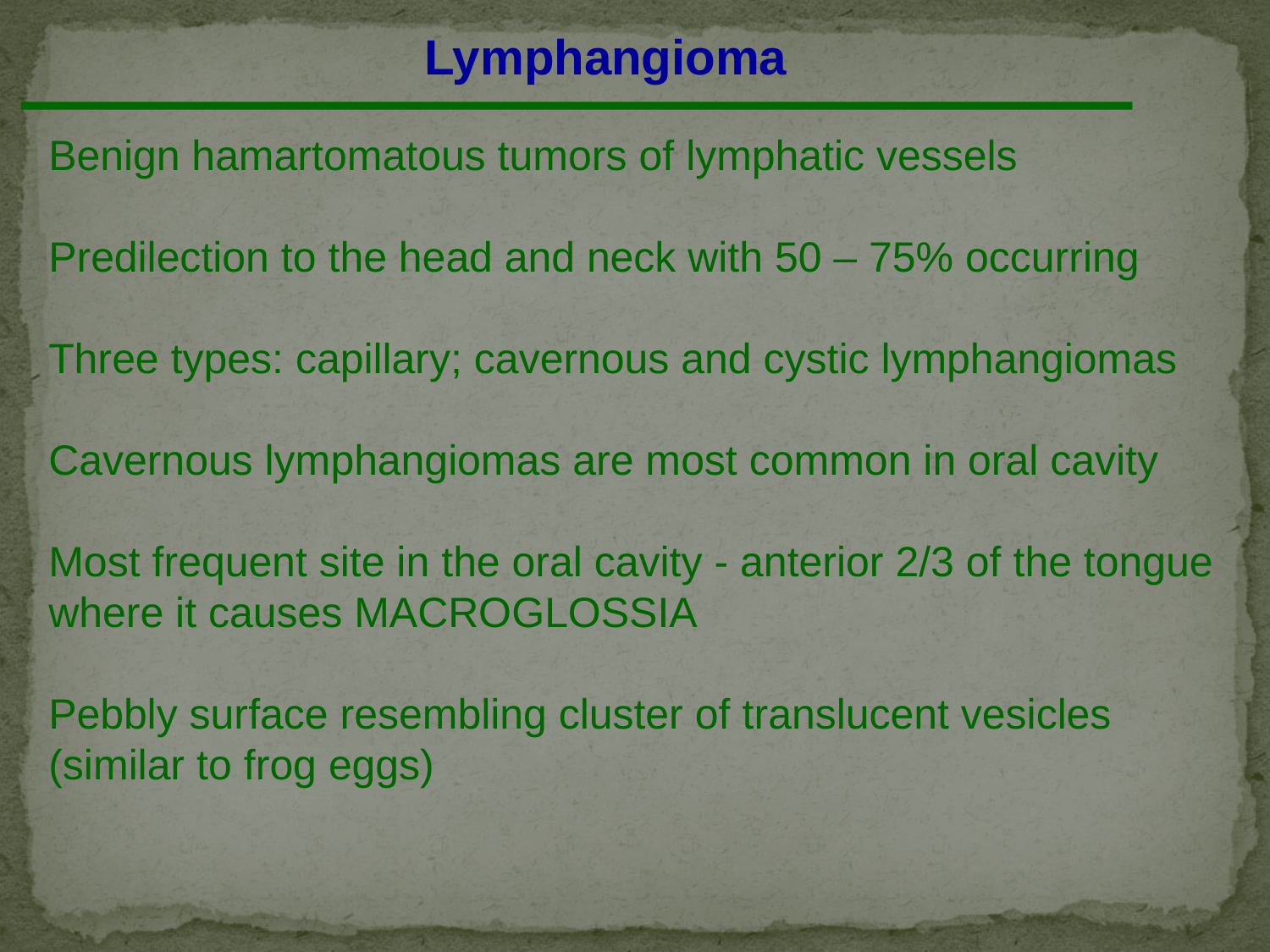

Lymphangioma

Benign hamartomatous tumors of lymphatic vessels

Predilection to the head and neck with 50 – 75% occurring

Three types: capillary; cavernous and cystic lymphangiomas

Cavernous lymphangiomas are most common in oral cavity

Most frequent site in the oral cavity - anterior 2/3 of the tongue
where it causes MACROGLOSSIA

Pebbly surface resembling cluster of translucent vesicles
(similar to frog eggs)